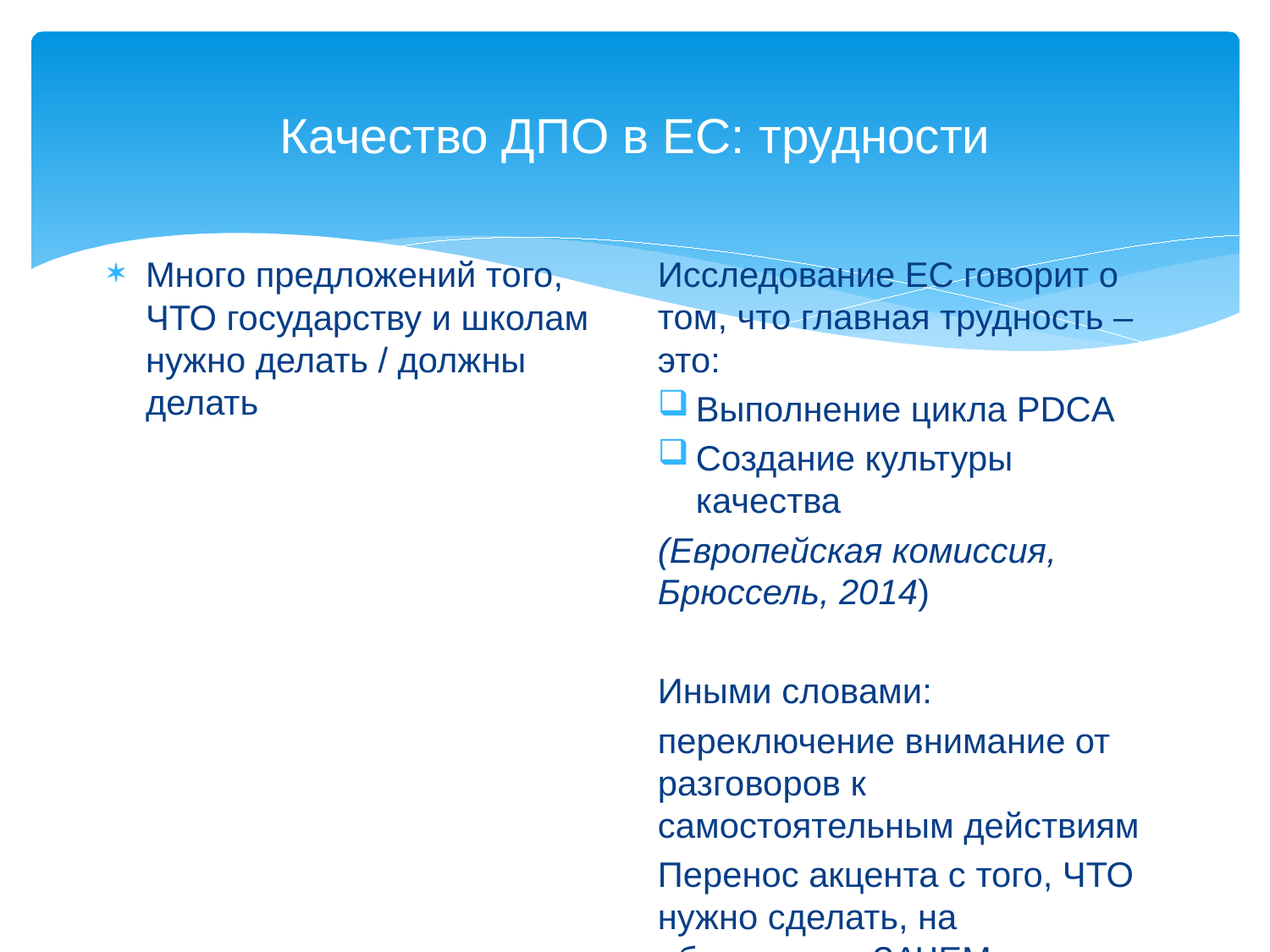

# Качество ДПО в ЕС: трудности
Много предложений того, ЧТО государству и школам нужно делать / должны делать
Исследование ЕС говорит о том, что главная трудность – это:
Выполнение цикла PDCA
Создание культуры качества
(Европейская комиссия, Брюссель, 2014)

Иными словами:
переключение внимание от разговоров к самостоятельным действиям
Перенос акцента с того, ЧТО нужно сделать, на объяснение, ЗАЧЕМ нужно это делать